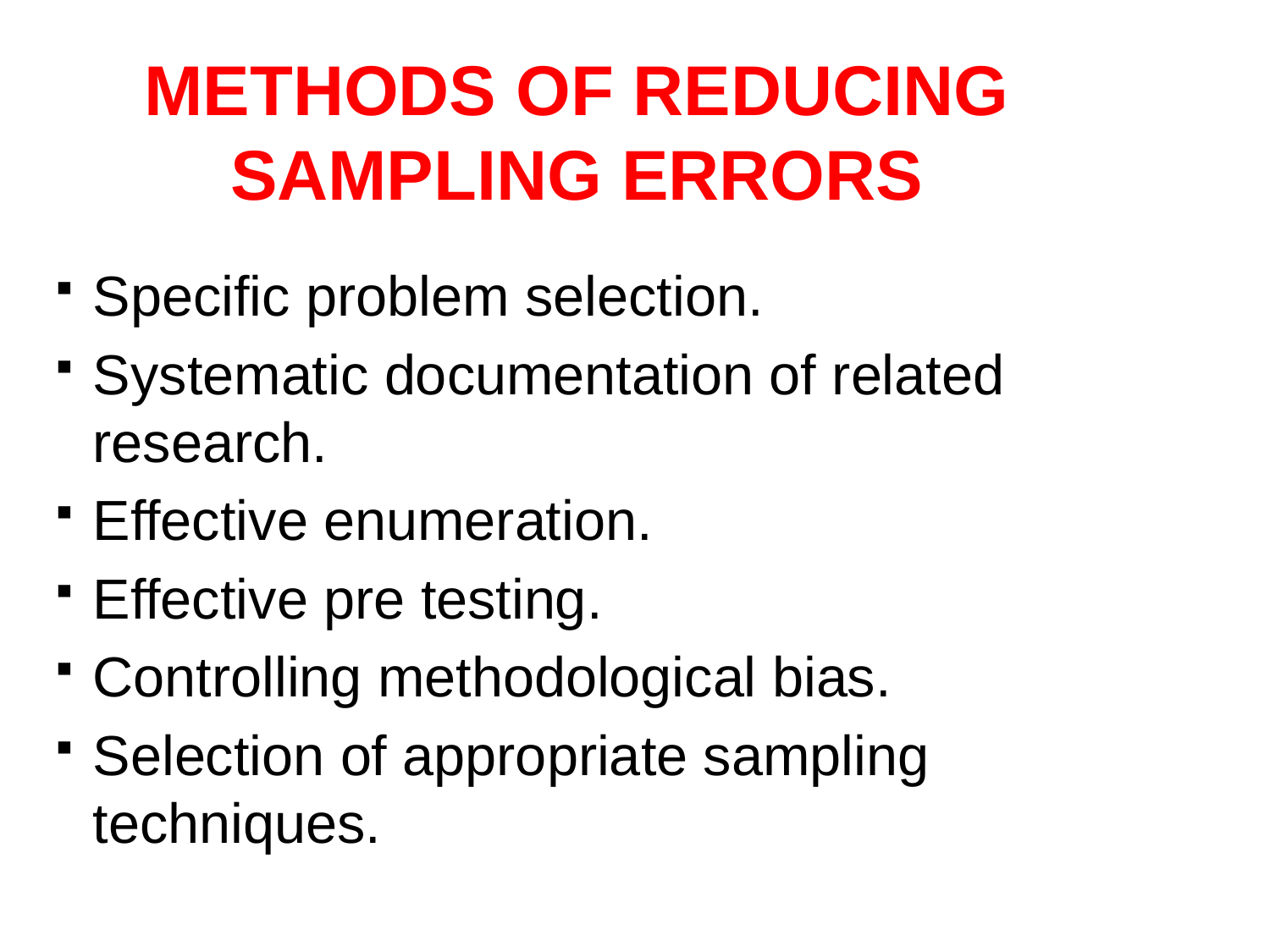

# METHODS OF REDUCING SAMPLING ERRORS
Specific problem selection.
Systematic documentation of related research.
Effective enumeration.
Effective pre testing.
Controlling methodological bias.
Selection of appropriate sampling techniques.